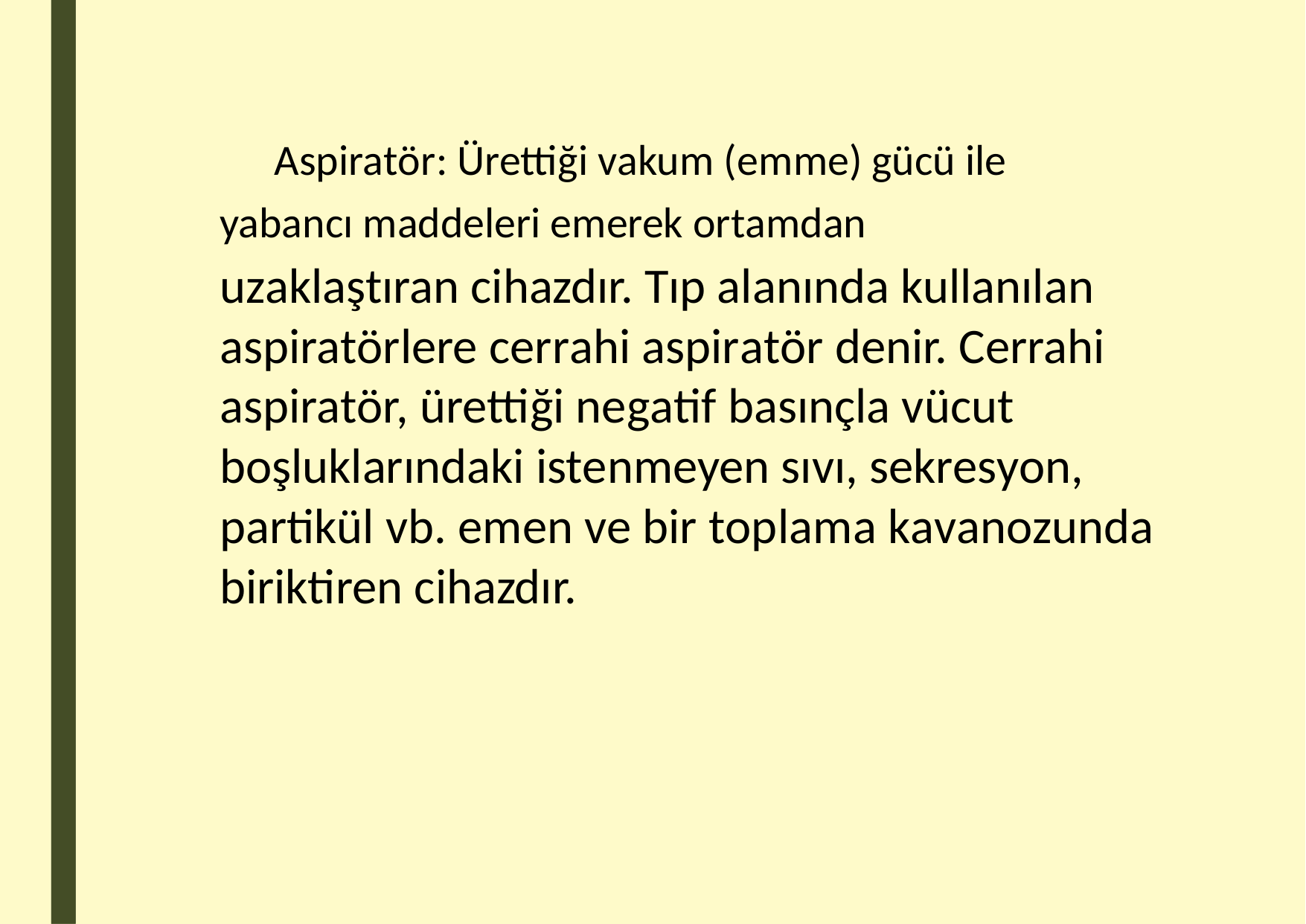

Aspiratör: Ürettiği vakum (emme) gücü ile
yabancı maddeleri emerek ortamdan
uzaklaştıran cihazdır. Tıp alanında kullanılan aspiratörlere cerrahi aspiratör denir. Cerrahi aspiratör, ürettiği negatif basınçla vücut boşluklarındaki istenmeyen sıvı, sekresyon, partikül vb. emen ve bir toplama kavanozunda biriktiren cihazdır.